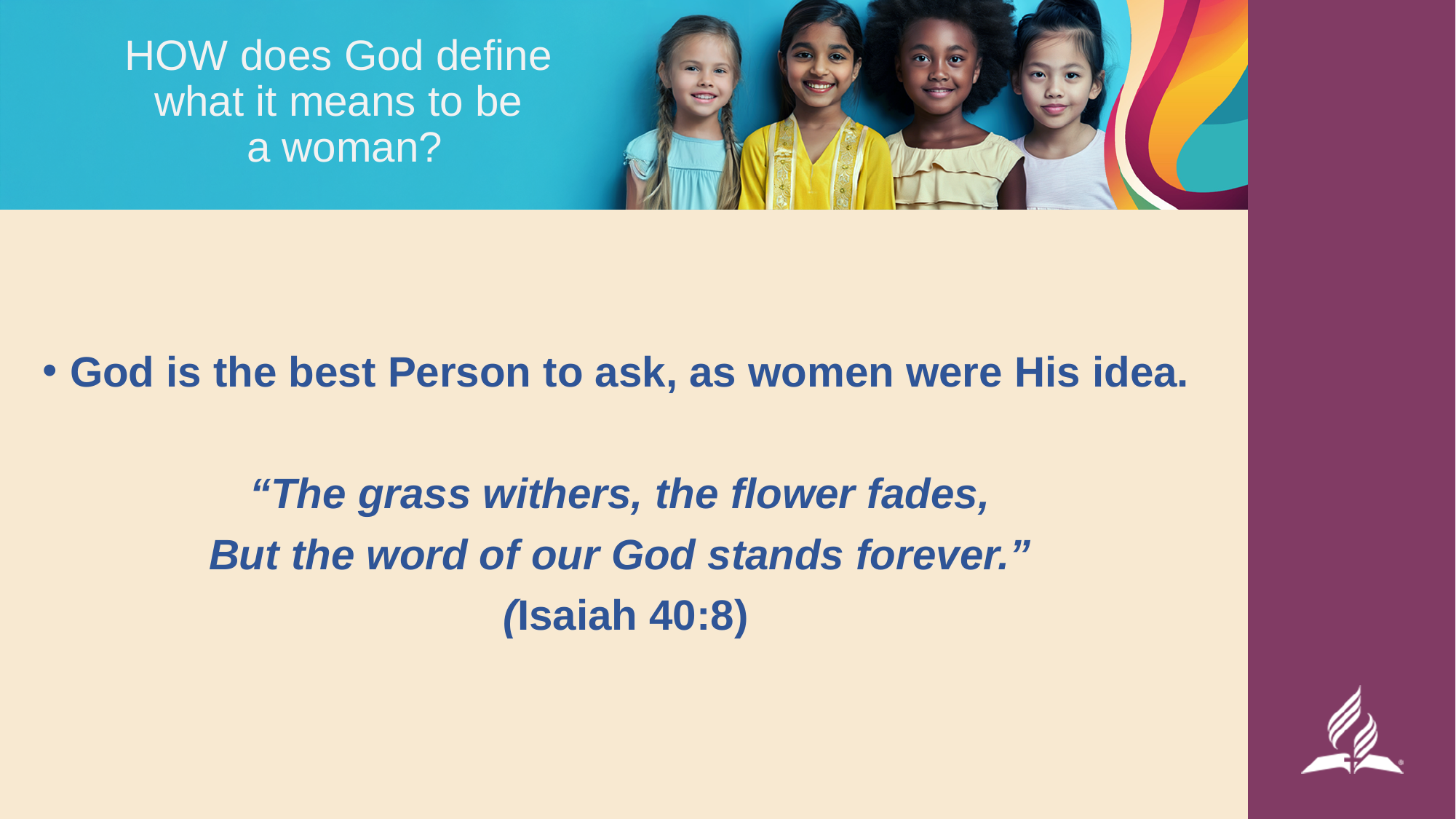

# HOW does God define what it means to be a woman?

God is the best Person to ask, as women were His idea.

“The grass withers, the flower fades,
But the word of our God stands forever.”
(Isaiah 40:8)